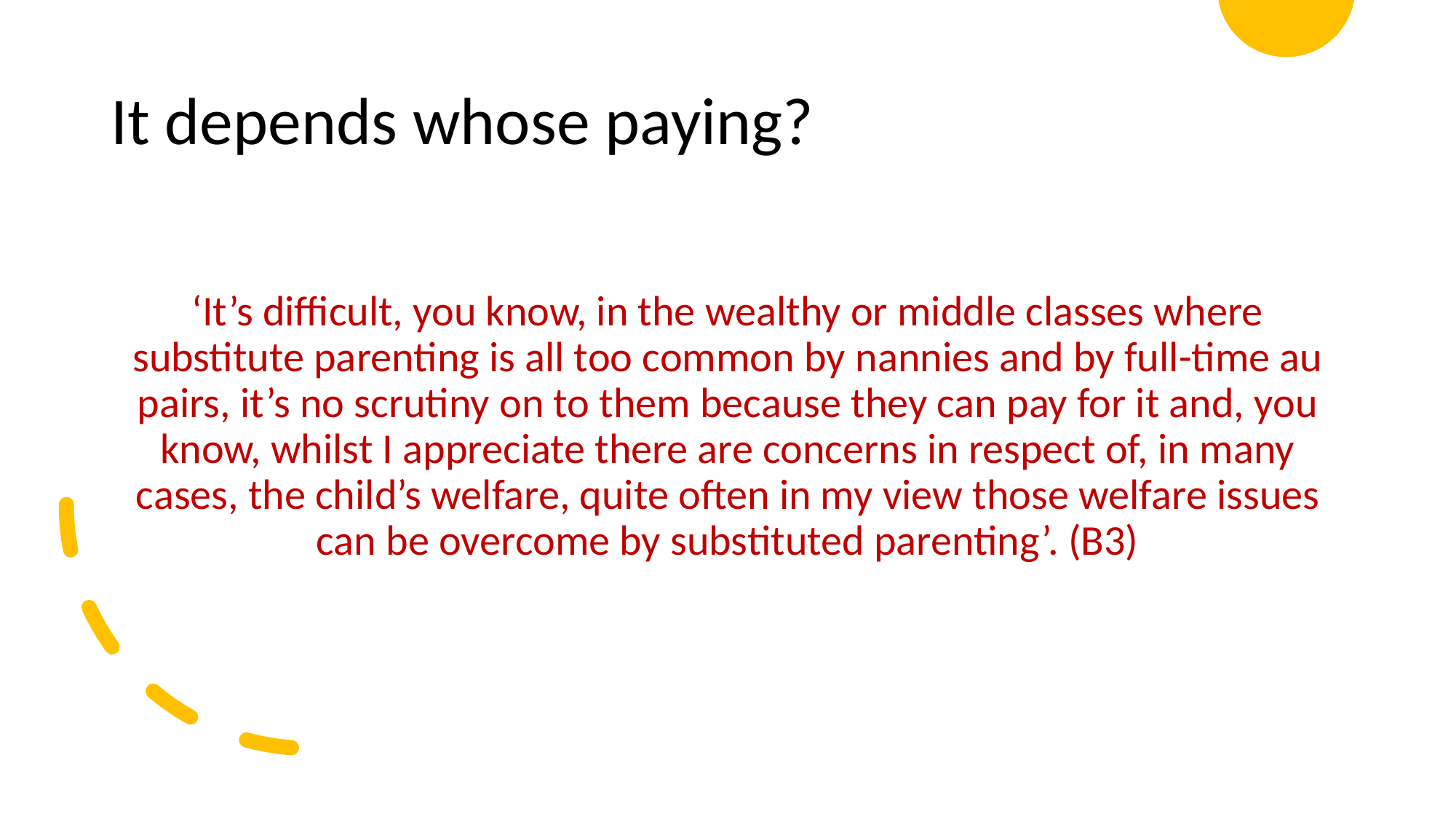

# It depends whose paying?

‘It’s difficult, you know, in the wealthy or middle classes where substitute parenting is all too common by nannies and by full-time au pairs, it’s no scrutiny on to them because they can pay for it and, you know, whilst I appreciate there are concerns in respect of, in many cases, the child’s welfare, quite often in my view those welfare issues can be overcome by substituted parenting’. (B3)